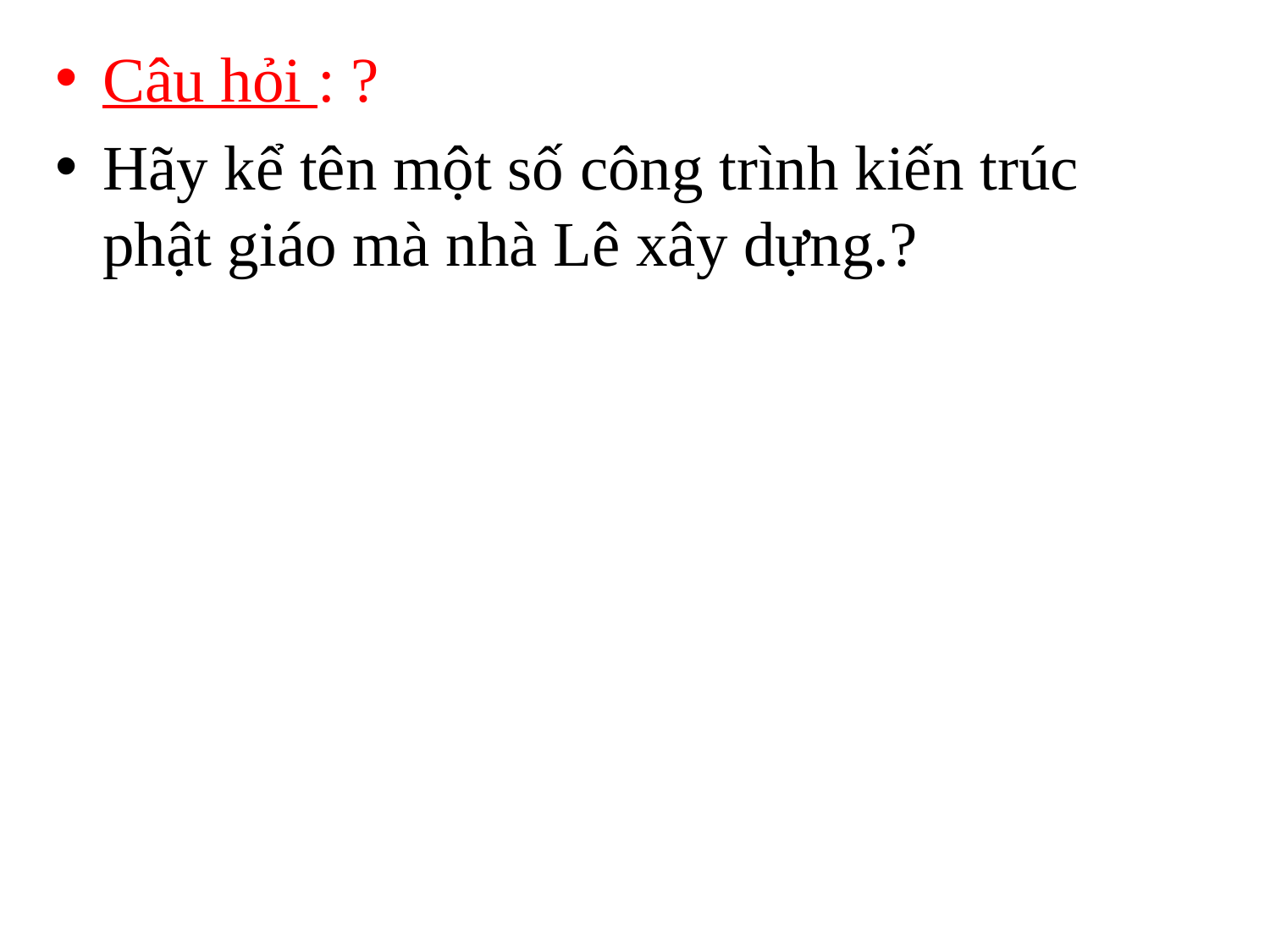

Câu hỏi : ?
Hãy kể tên một số công trình kiến trúc  phật giáo mà nhà Lê xây dựng.?